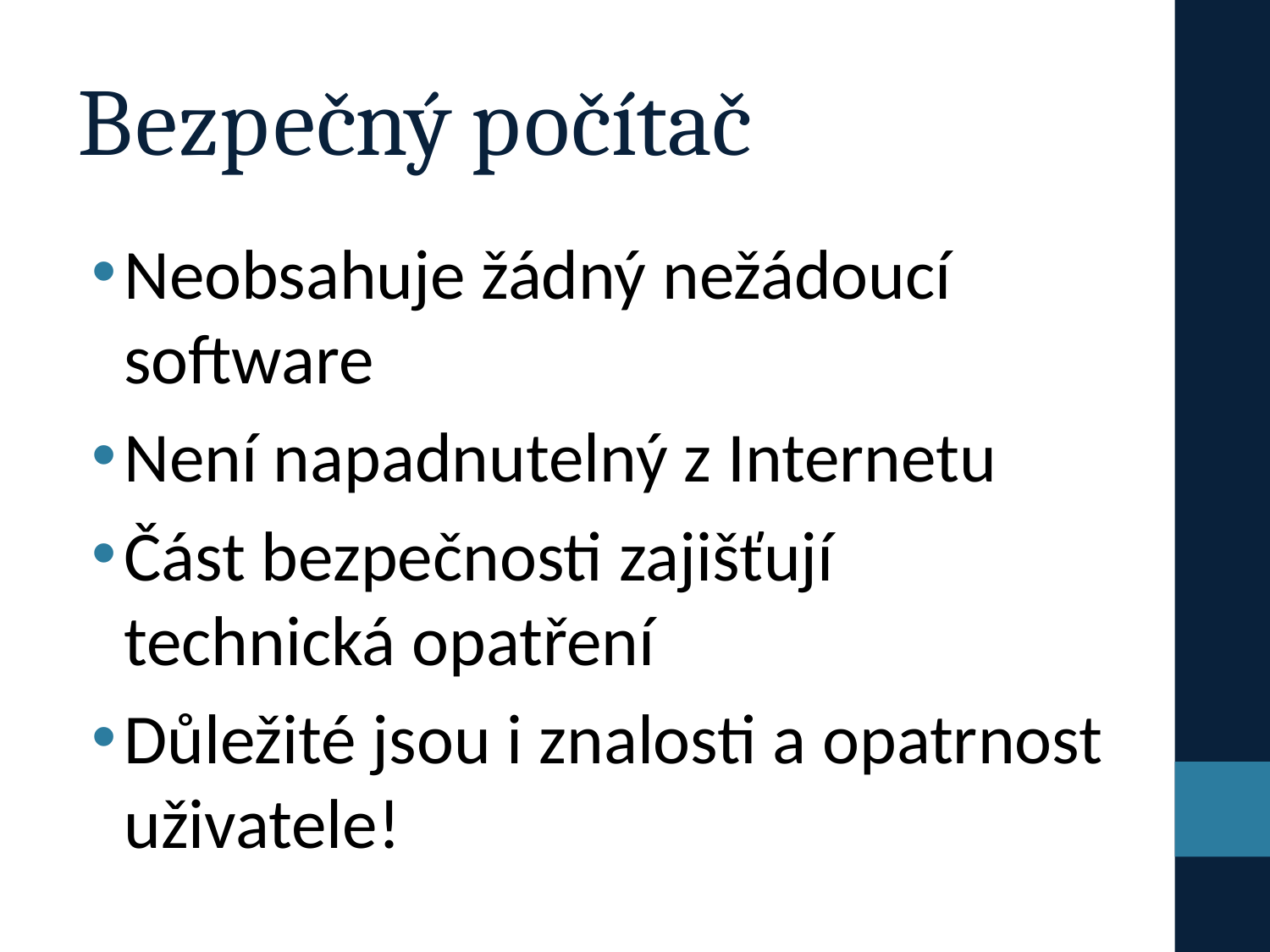

# Bezpečný počítač
Neobsahuje žádný nežádoucí software
Není napadnutelný z Internetu
Část bezpečnosti zajišťují technická opatření
Důležité jsou i znalosti a opatrnost uživatele!